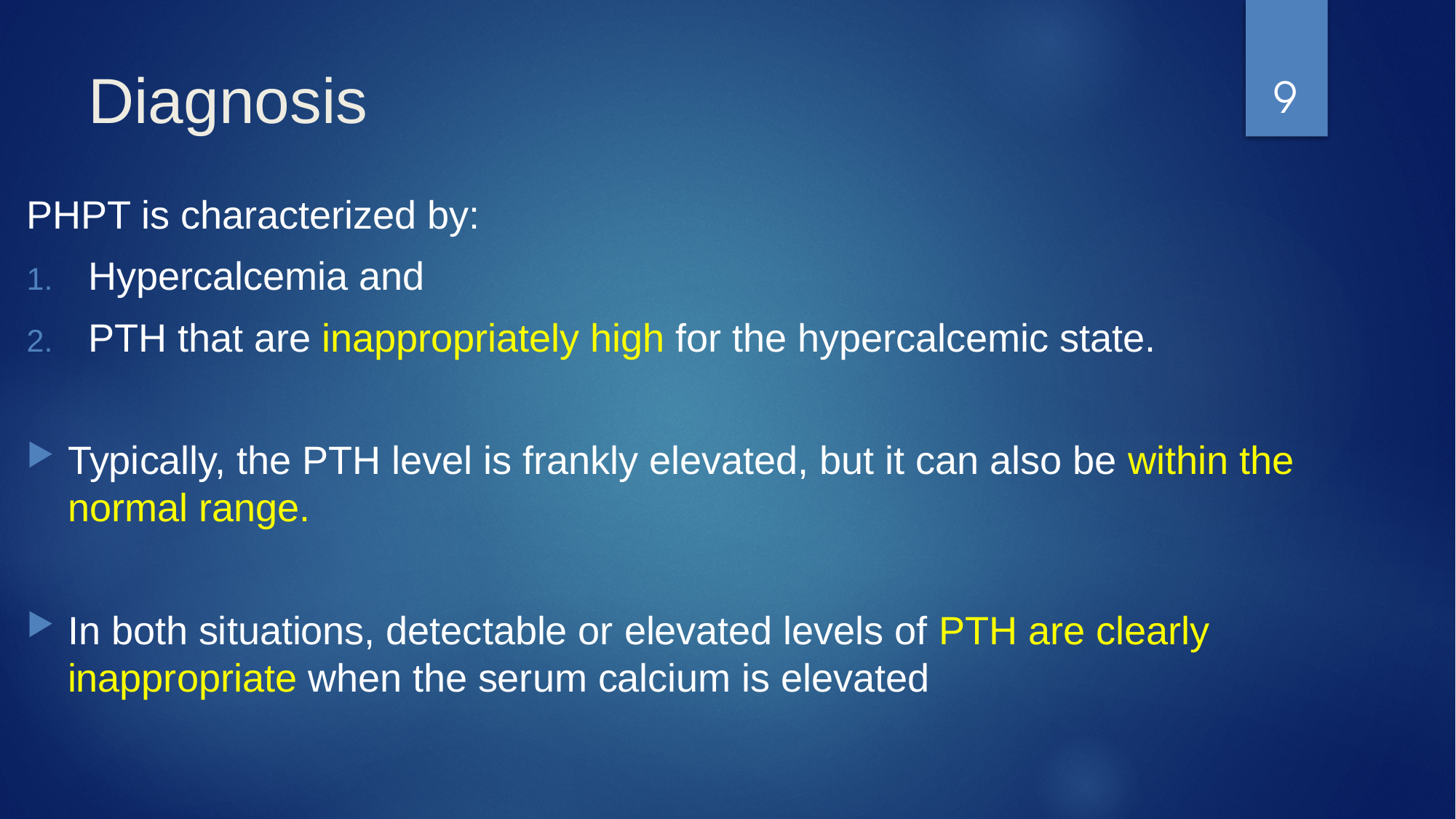

9
# Diagnosis
PHPT is characterized by:
Hypercalcemia and
PTH that are inappropriately high for the hypercalcemic state.

Typically, the PTH level is frankly elevated, but it can also be within the normal range.

In both situations, detectable or elevated levels of PTH are clearly inappropriate when the serum calcium is elevated